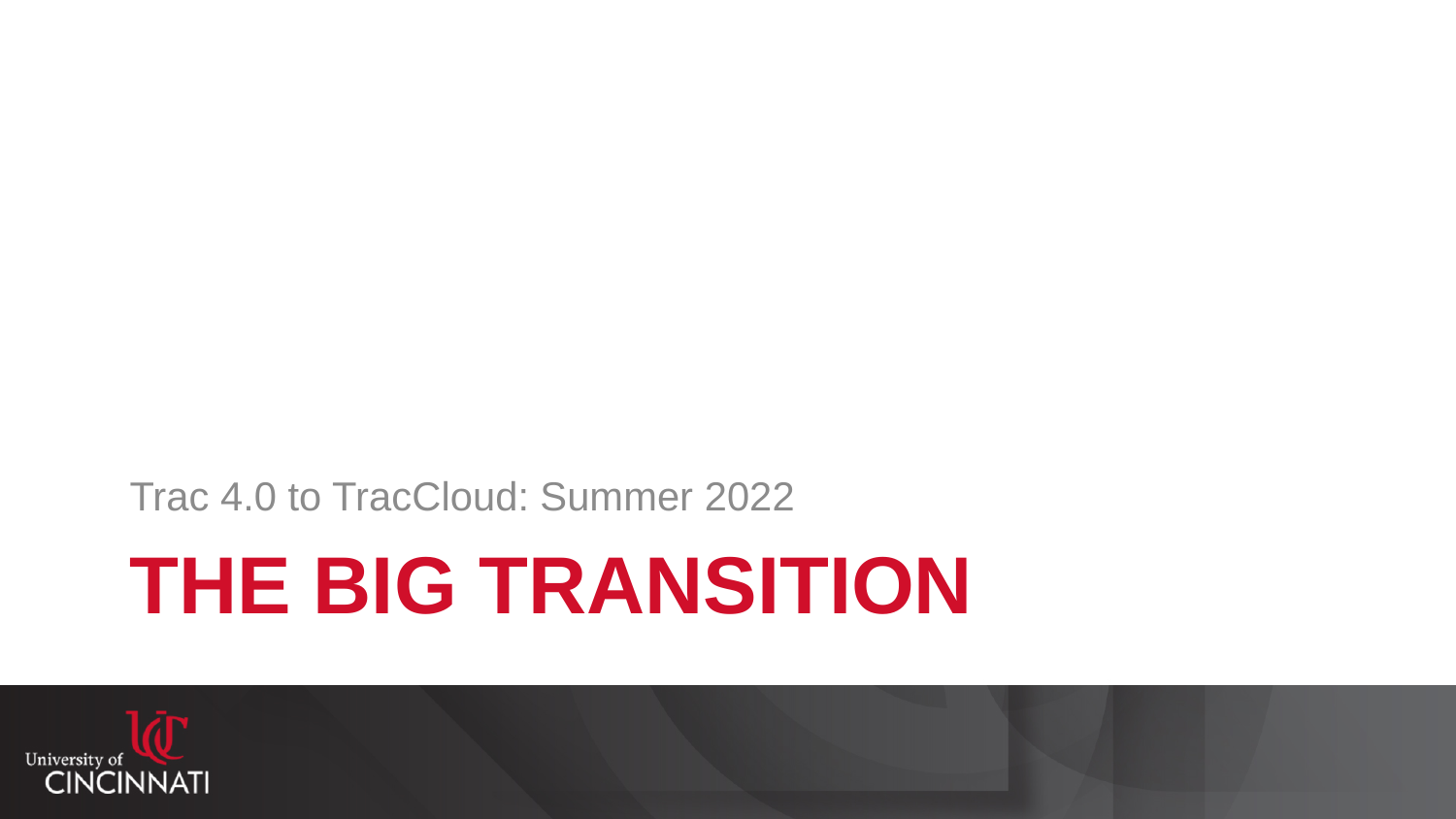

Trac 4.0 to TracCloud: Summer 2022
# The Big Transition